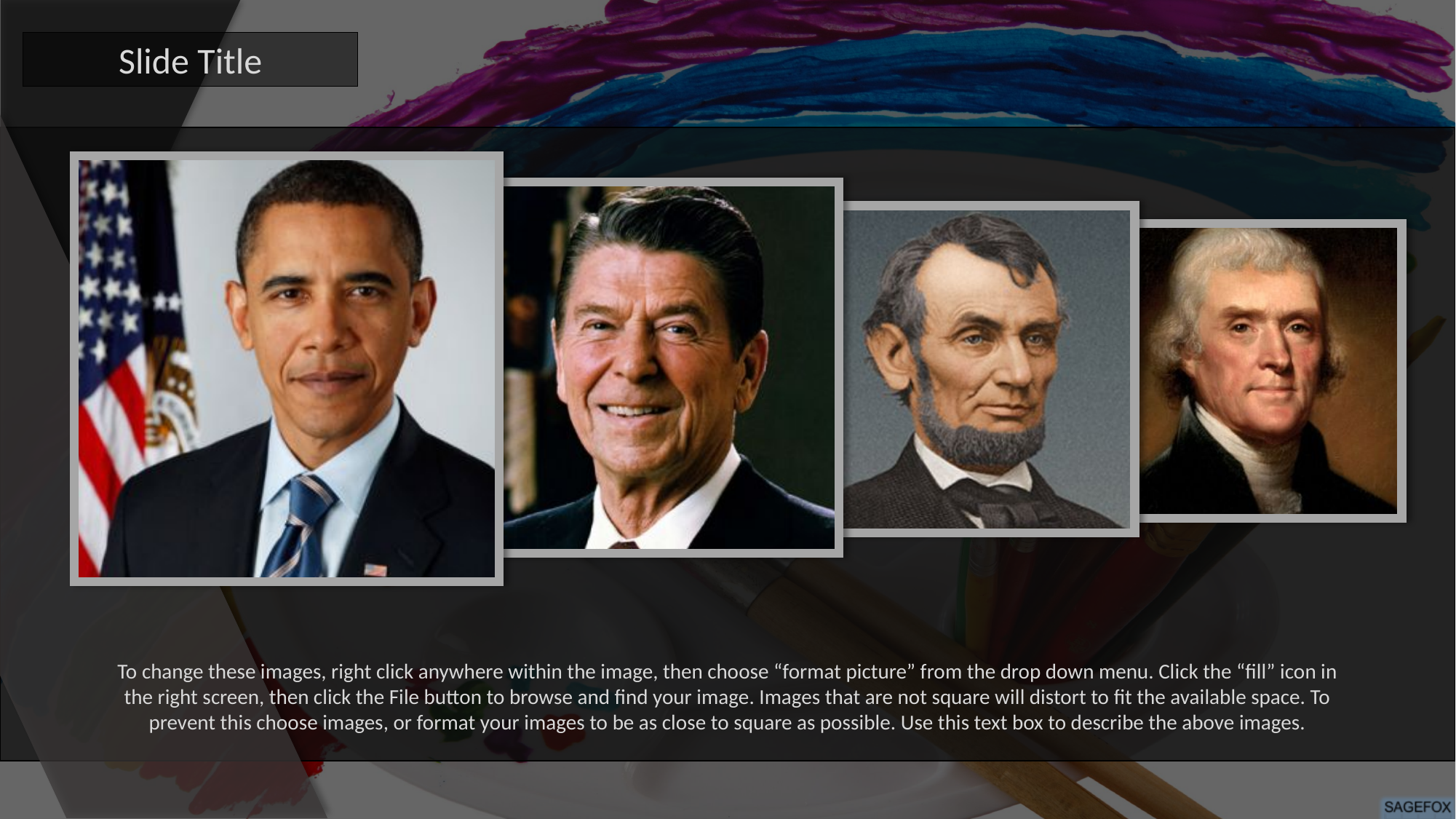

Slide Title

To change these images, right click anywhere within the image, then choose “format picture” from the drop down menu. Click the “fill” icon in the right screen, then click the File button to browse and find your image. Images that are not square will distort to fit the available space. To prevent this choose images, or format your images to be as close to square as possible. Use this text box to describe the above images.